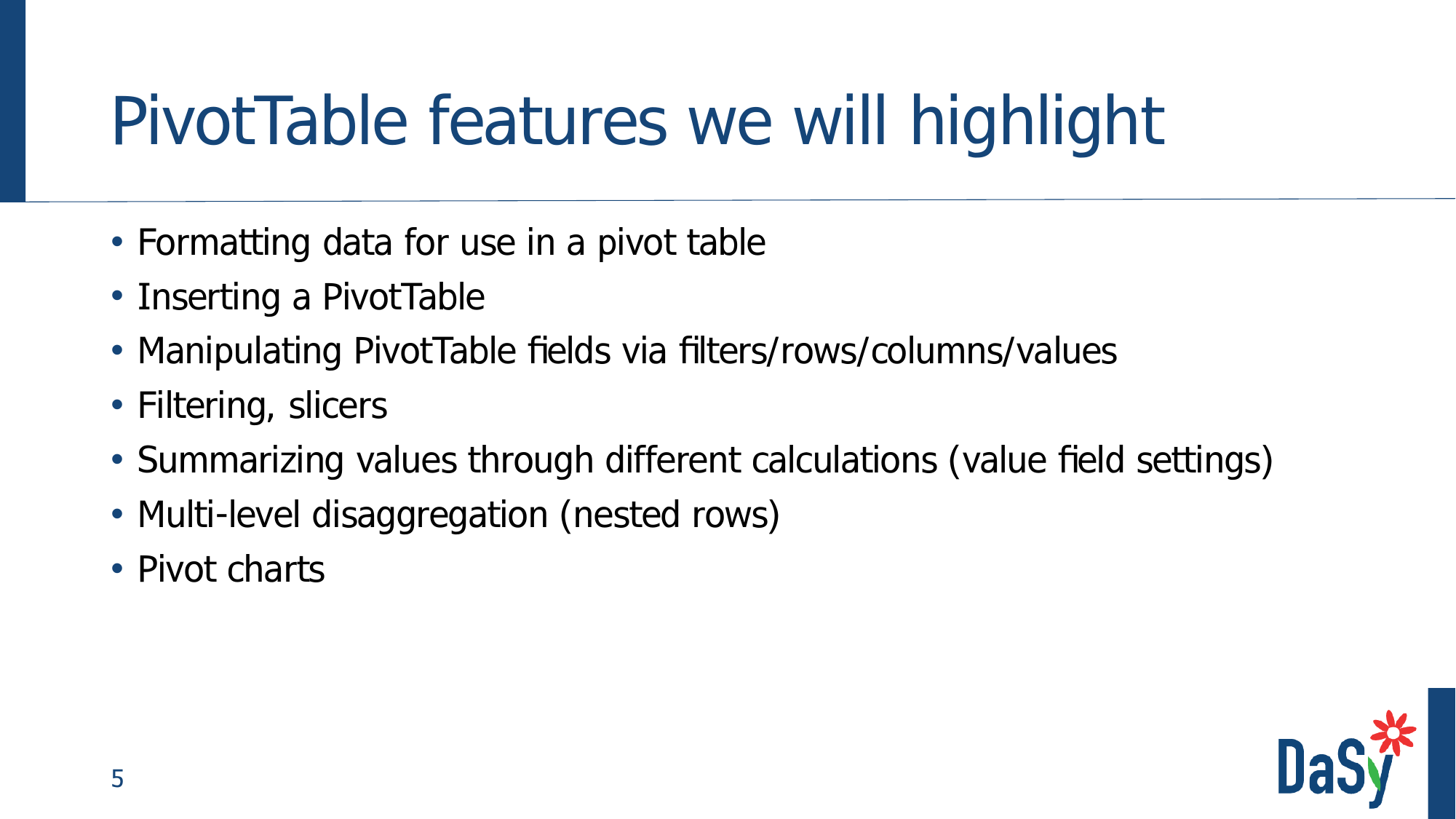

# PivotTable features we will highlight
Formatting data for use in a pivot table
Inserting a PivotTable
Manipulating PivotTable fields via filters/rows/columns/values
Filtering, slicers
Summarizing values through different calculations (value field settings)
Multi-level disaggregation (nested rows)
Pivot charts